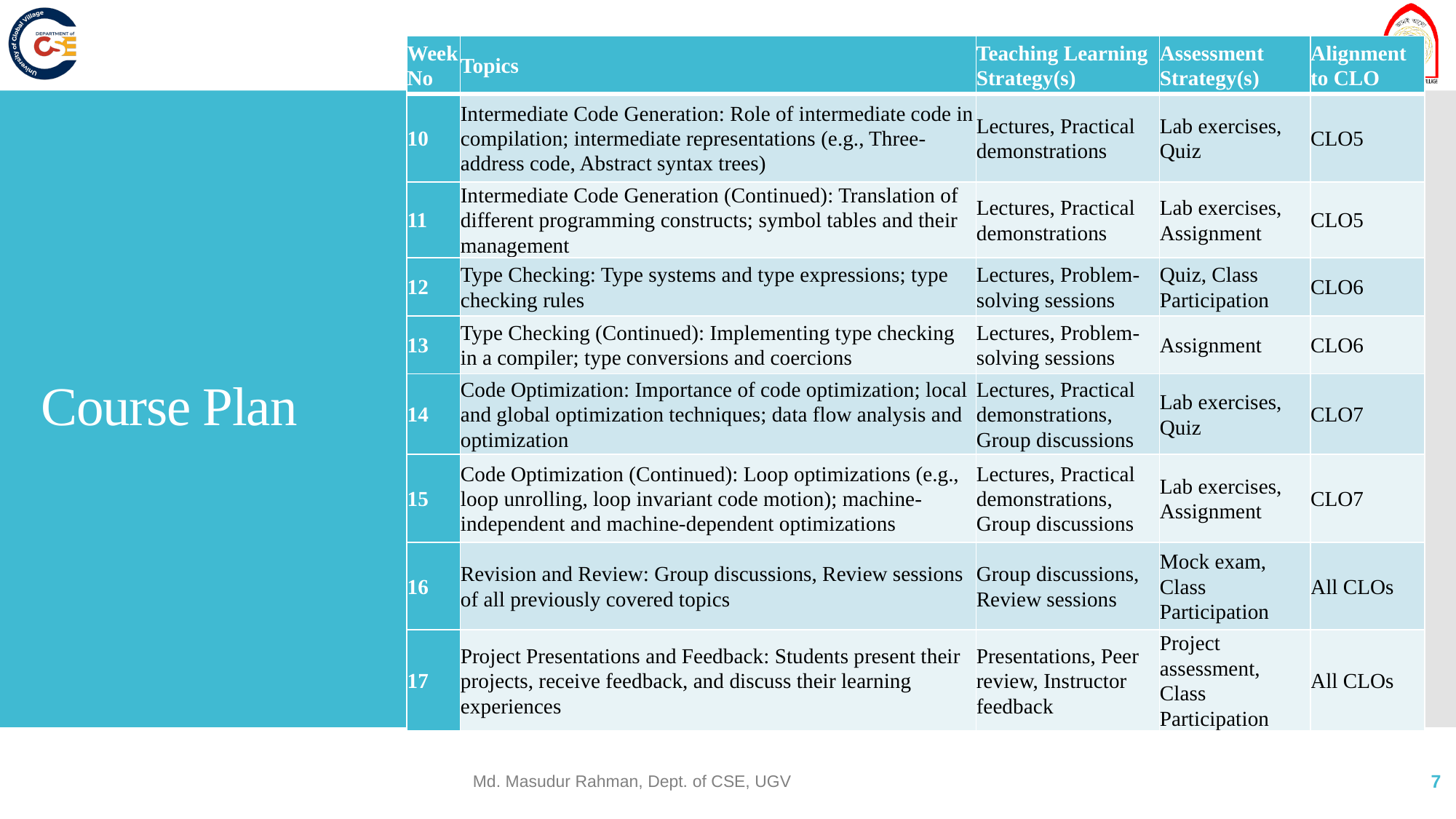

| Week No | Topics | Teaching Learning Strategy(s) | Assessment Strategy(s) | Alignment to CLO |
| --- | --- | --- | --- | --- |
| 10 | Intermediate Code Generation: Role of intermediate code in compilation; intermediate representations (e.g., Three-address code, Abstract syntax trees) | Lectures, Practical demonstrations | Lab exercises, Quiz | CLO5 |
| 11 | Intermediate Code Generation (Continued): Translation of different programming constructs; symbol tables and their management | Lectures, Practical demonstrations | Lab exercises, Assignment | CLO5 |
| 12 | Type Checking: Type systems and type expressions; type checking rules | Lectures, Problem-solving sessions | Quiz, Class Participation | CLO6 |
| 13 | Type Checking (Continued): Implementing type checking in a compiler; type conversions and coercions | Lectures, Problem-solving sessions | Assignment | CLO6 |
| 14 | Code Optimization: Importance of code optimization; local and global optimization techniques; data flow analysis and optimization | Lectures, Practical demonstrations, Group discussions | Lab exercises, Quiz | CLO7 |
| 15 | Code Optimization (Continued): Loop optimizations (e.g., loop unrolling, loop invariant code motion); machine-independent and machine-dependent optimizations | Lectures, Practical demonstrations, Group discussions | Lab exercises, Assignment | CLO7 |
| 16 | Revision and Review: Group discussions, Review sessions of all previously covered topics | Group discussions, Review sessions | Mock exam, Class Participation | All CLOs |
| 17 | Project Presentations and Feedback: Students present their projects, receive feedback, and discuss their learning experiences | Presentations, Peer review, Instructor feedback | Project assessment, Class Participation | All CLOs |
Course Plan
Md. Masudur Rahman, Dept. of CSE, UGV
7